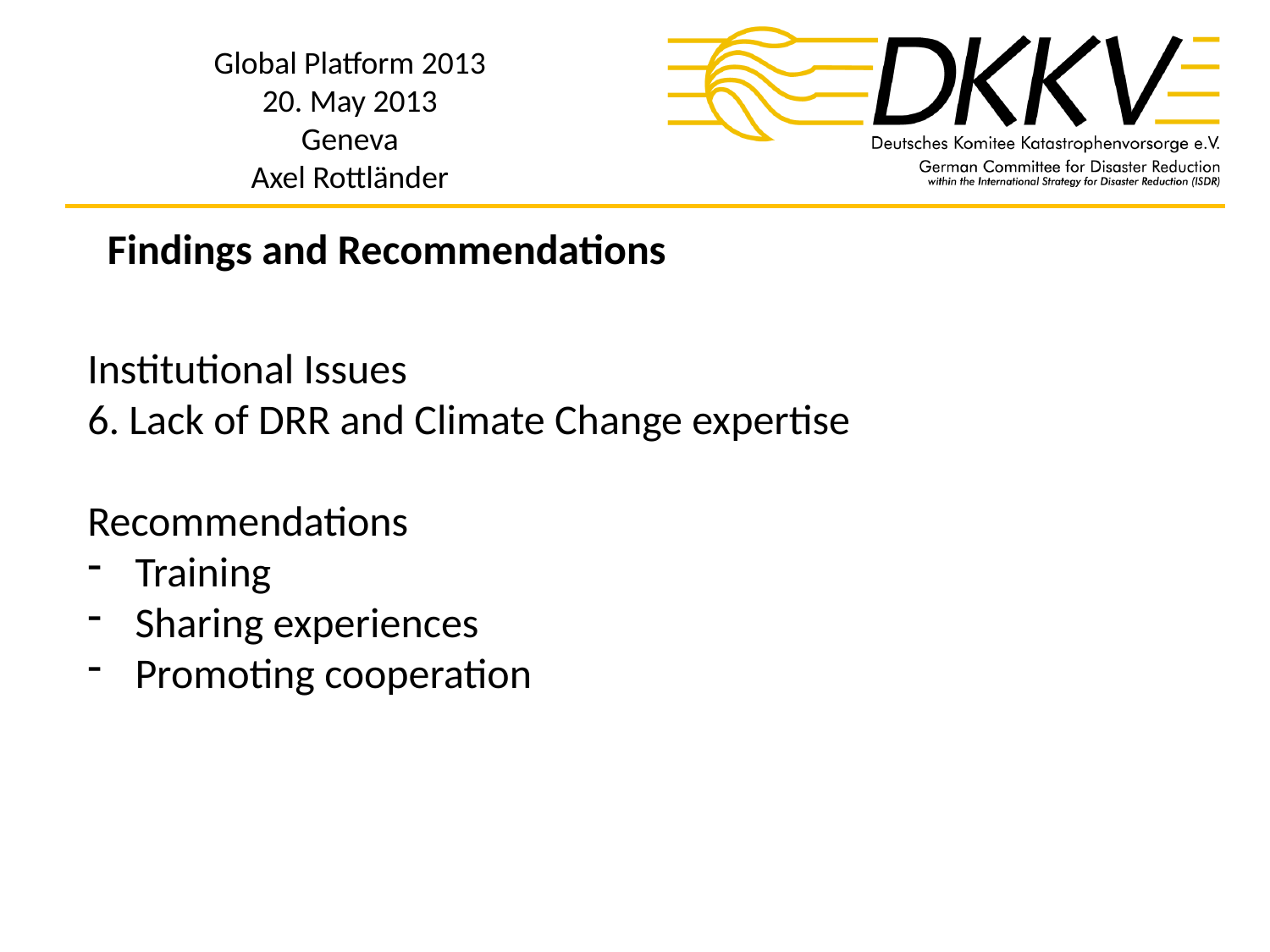

Findings and Recommendations

Institutional Issues
6. Lack of DRR and Climate Change expertise

Recommendations
Training
Sharing experiences
Promoting cooperation